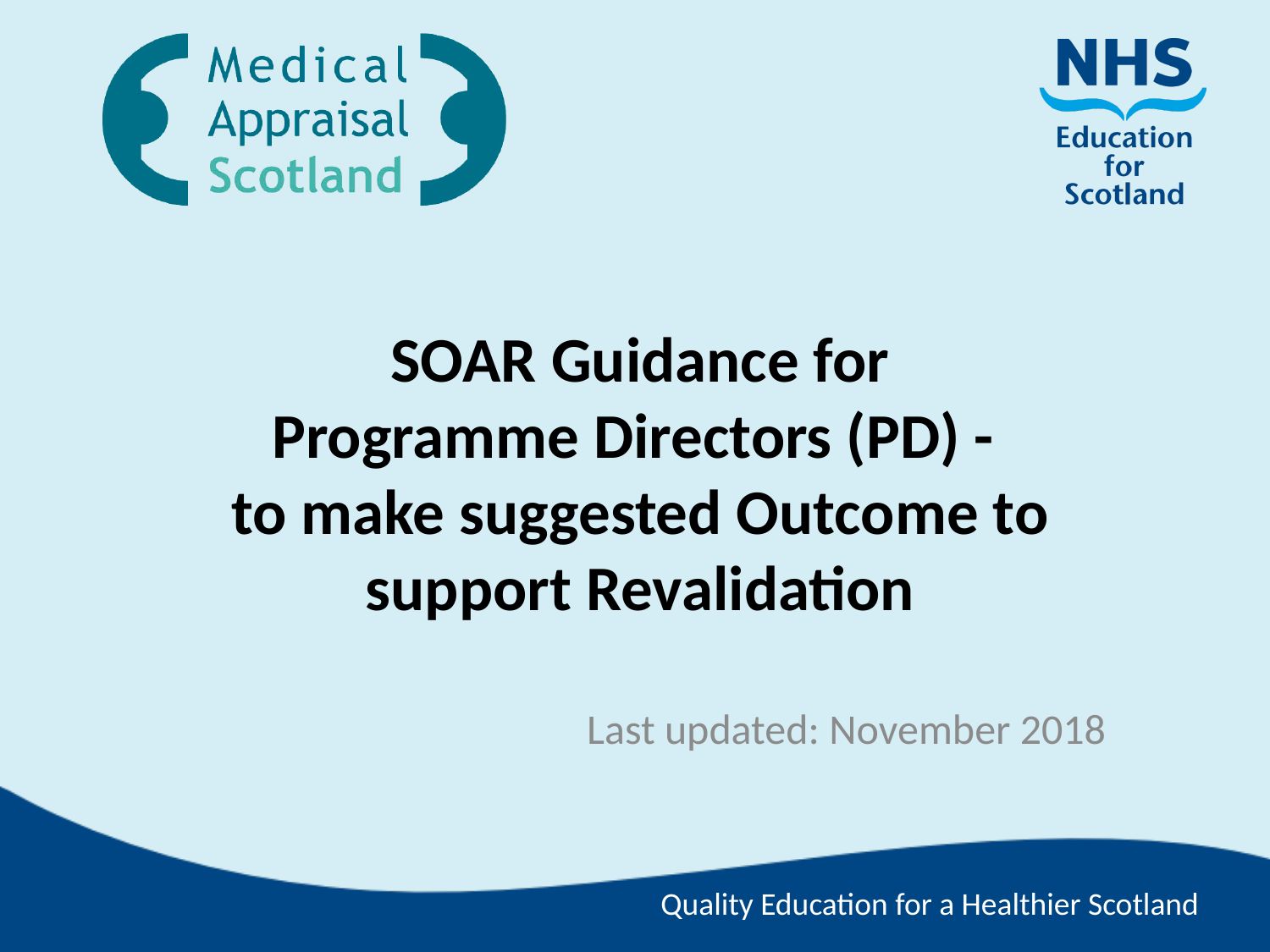

# SOAR Guidance for Programme Directors (PD) - to make suggested Outcome to support Revalidation
Last updated: November 2018